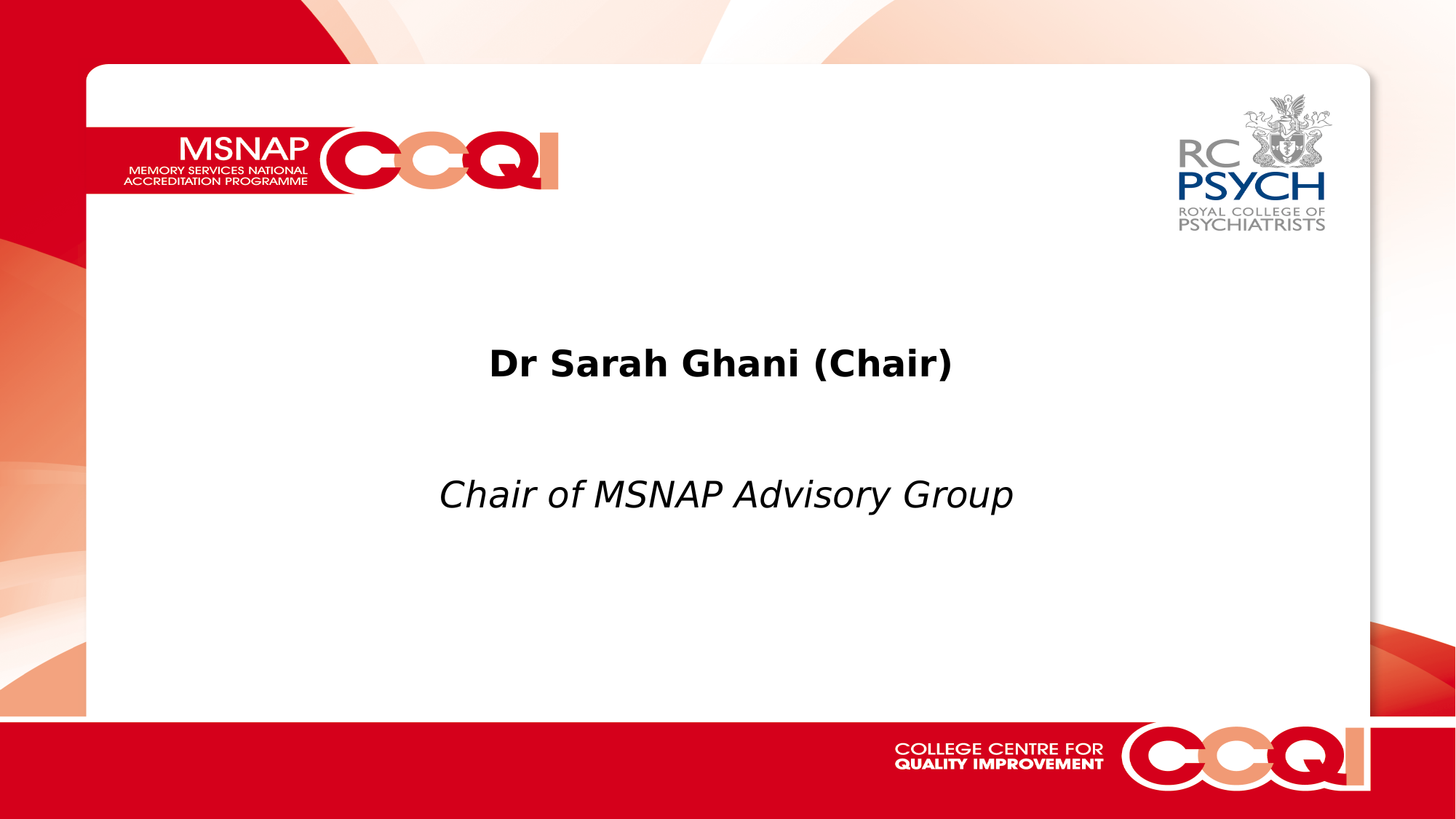

# Dr Sarah Ghani (Chair) Chair of MSNAP Advisory Group